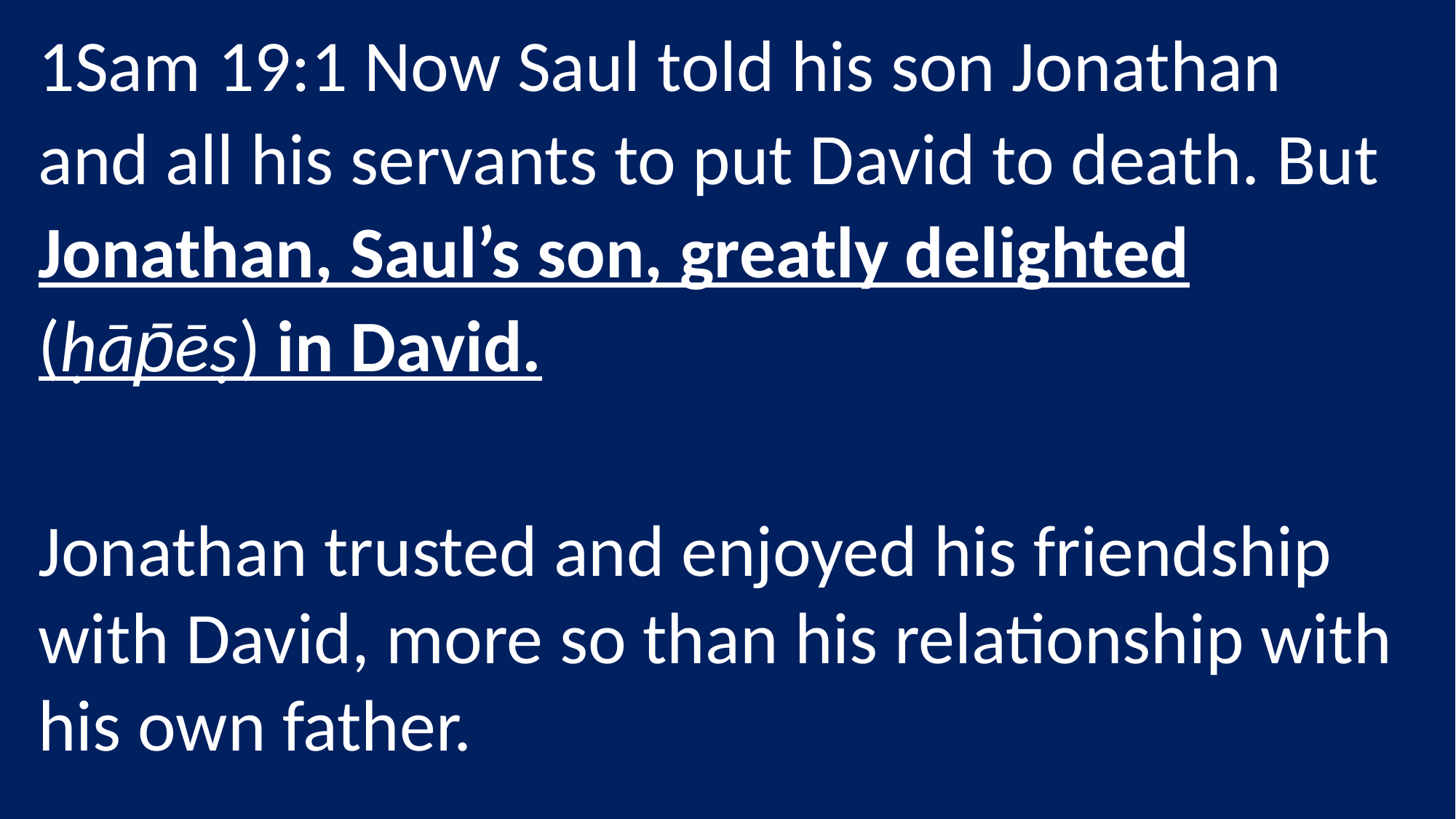

1Sam 19:1 Now Saul told his son Jonathan and all his servants to put David to death. But Jonathan, Saul’s son, greatly delighted (ḥāp̄ēṣ) in David.

Jonathan trusted and enjoyed his friendship with David, more so than his relationship with his own father.